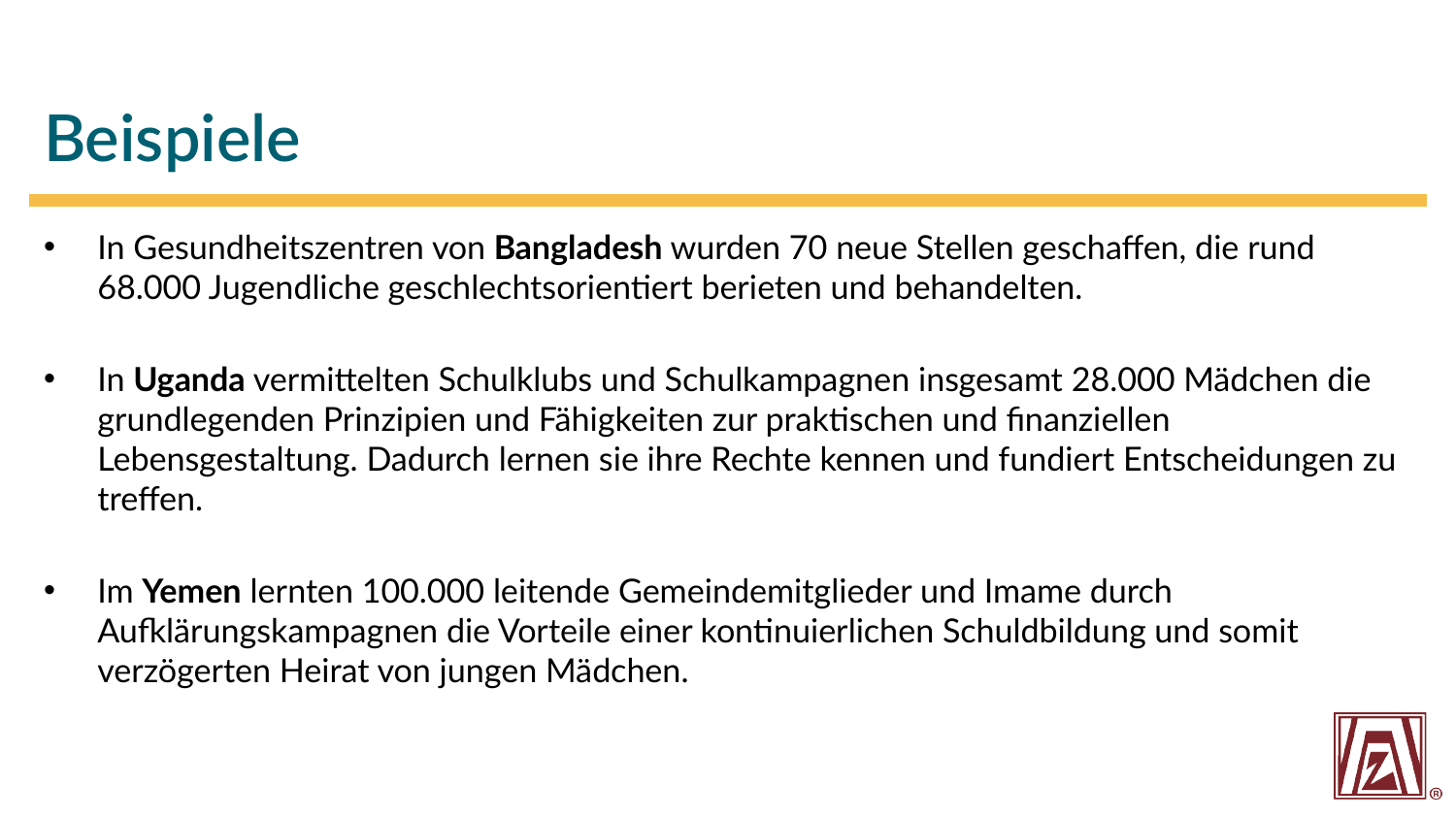

# Beispiele
In Gesundheitszentren von Bangladesh wurden 70 neue Stellen geschaffen, die rund 68.000 Jugendliche geschlechtsorientiert berieten und behandelten.

In Uganda vermittelten Schulklubs und Schulkampagnen insgesamt 28.000 Mädchen die grundlegenden Prinzipien und Fähigkeiten zur praktischen und finanziellen Lebensgestaltung. Dadurch lernen sie ihre Rechte kennen und fundiert Entscheidungen zu treffen.

Im Yemen lernten 100.000 leitende Gemeindemitglieder und Imame durch Aufklärungskampagnen die Vorteile einer kontinuierlichen Schuldbildung und somit verzögerten Heirat von jungen Mädchen.